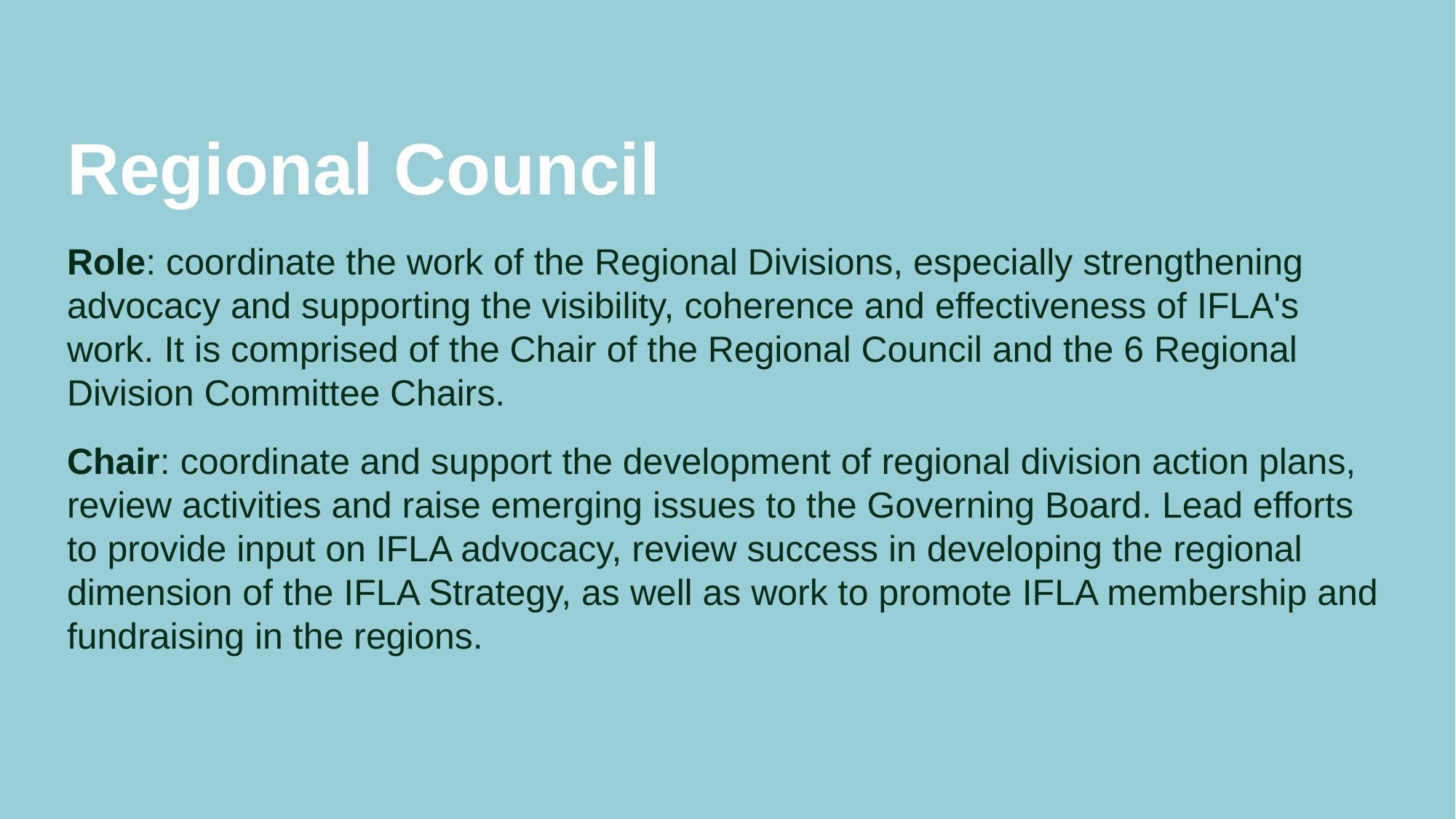

Regional Council

Role: coordinate the work of the Regional Divisions, especially strengthening advocacy and supporting the visibility, coherence and effectiveness of IFLA's work. It is comprised of the Chair of the Regional Council and the 6 Regional Division Committee Chairs.

Chair: coordinate and support the development of regional division action plans, review activities and raise emerging issues to the Governing Board. Lead efforts to provide input on IFLA advocacy, review success in developing the regional dimension of the IFLA Strategy, as well as work to promote IFLA membership and fundraising in the regions.